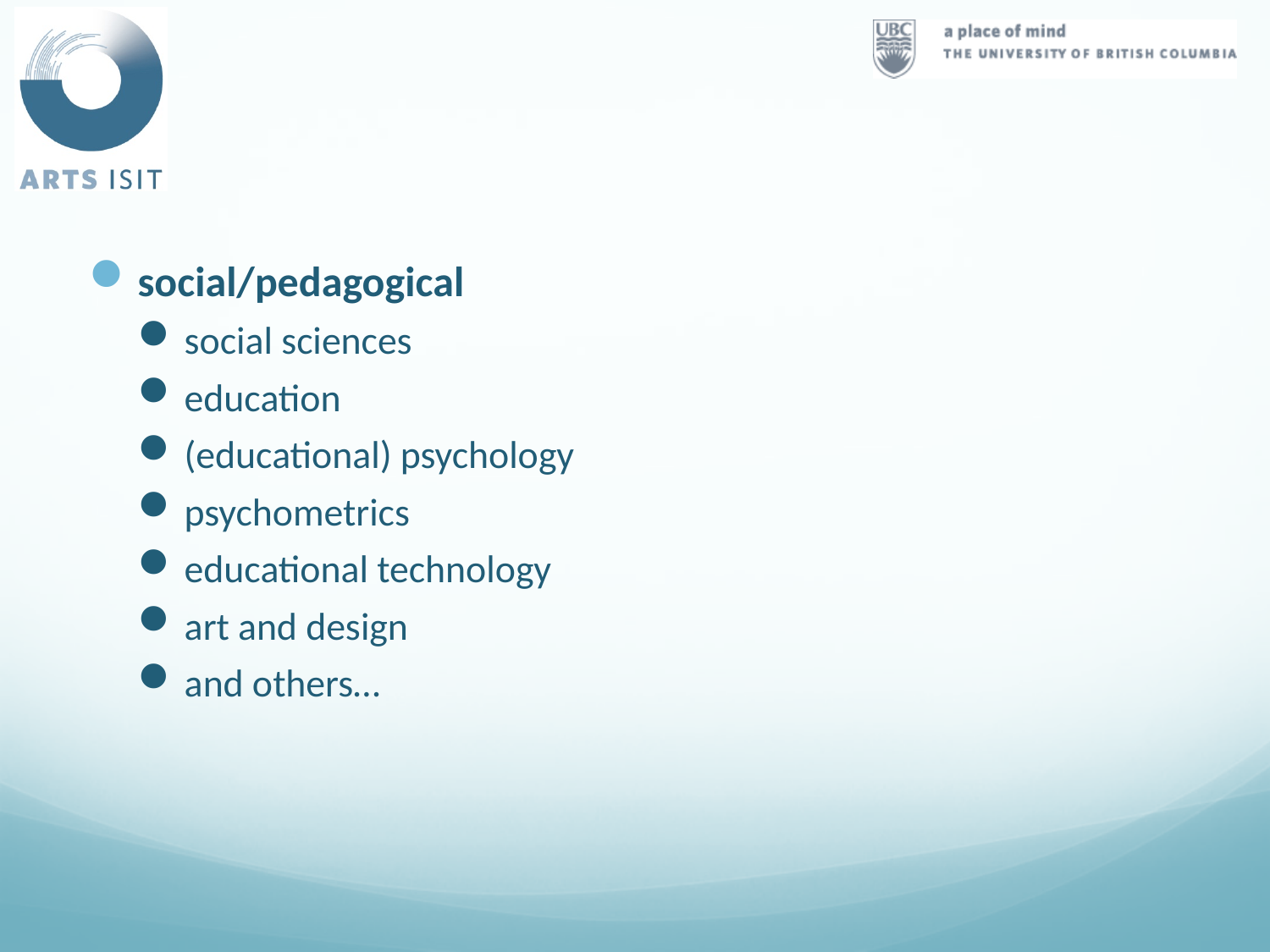

social/pedagogical
social sciences
education
(educational) psychology
psychometrics
educational technology
art and design
and others…